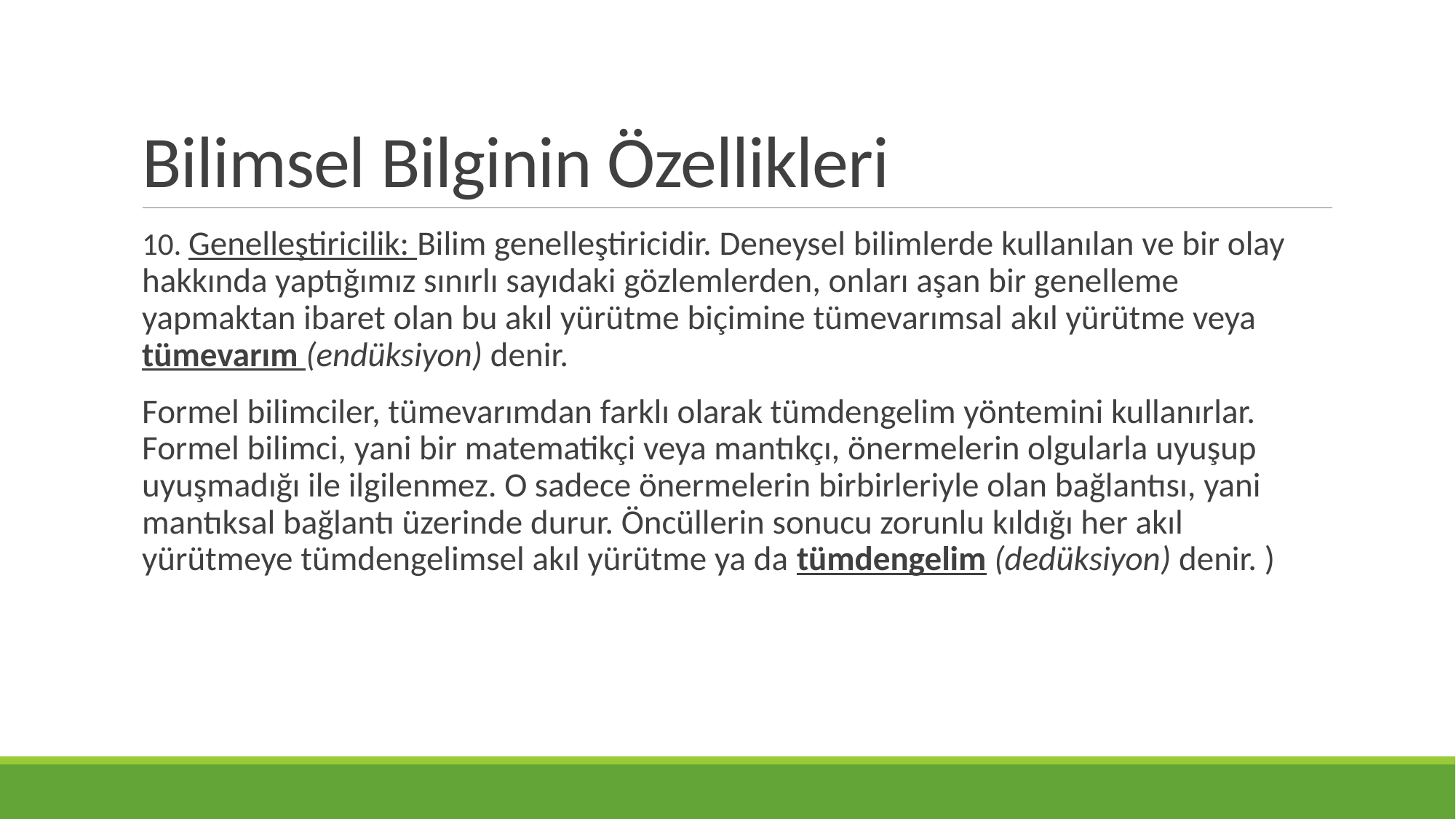

# Bilimsel Bilginin Özellikleri
10. Genelleştiricilik: Bilim genelleştiricidir. Deneysel bilimlerde kullanılan ve bir olay hakkında yaptığımız sınırlı sayıdaki gözlemlerden, onları aşan bir genelleme yapmaktan ibaret olan bu akıl yürütme biçimine tümevarımsal akıl yürütme veya tümevarım (endüksiyon) denir.
Formel bilimciler, tümevarımdan farklı olarak tümdengelim yöntemini kullanırlar. Formel bilimci, yani bir matematikçi veya mantıkçı, önermelerin olgularla uyuşup uyuşmadığı ile ilgilenmez. O sadece önermelerin birbirleriyle olan bağlantısı, yani mantıksal bağlantı üzerinde durur. Öncüllerin sonucu zorunlu kıldığı her akıl yürütmeye tümdengelimsel akıl yürütme ya da tümdengelim (dedüksiyon) denir. )